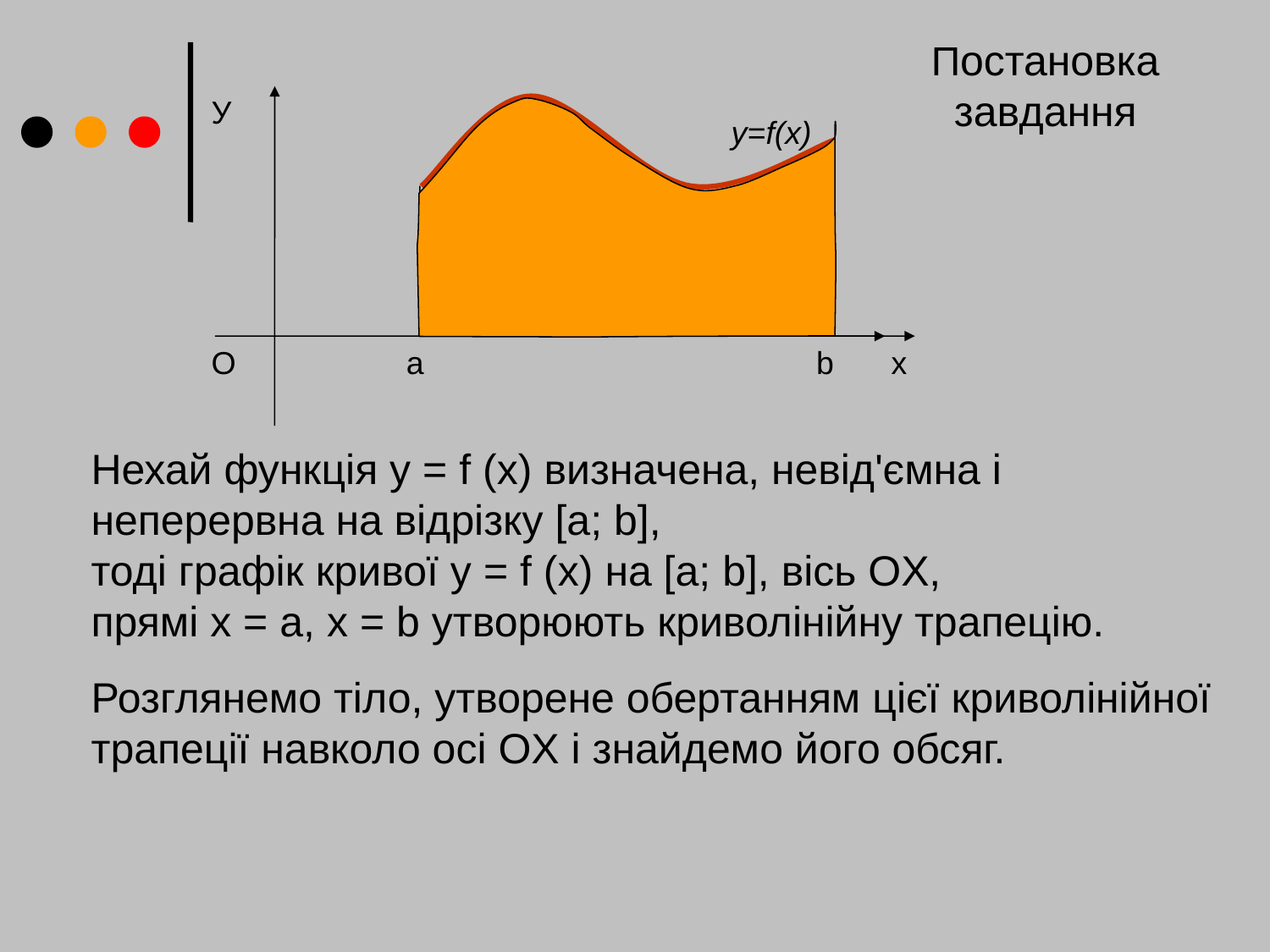

Постановка завдання
У

y=f(x)

O

a
b

х
Нехай функція y = f (x) визначена, невiд'ємна і неперервна на відрізку [a; b],
тоді графік кривої у = f (x) на [a; b], вісь OX,
прямі x = a, x = b утворюють криволінійну трапецію.
Розглянемо тіло, утворене обертанням цієї криволінійної трапеції навколо осі OX і знайдемо його обсяг.